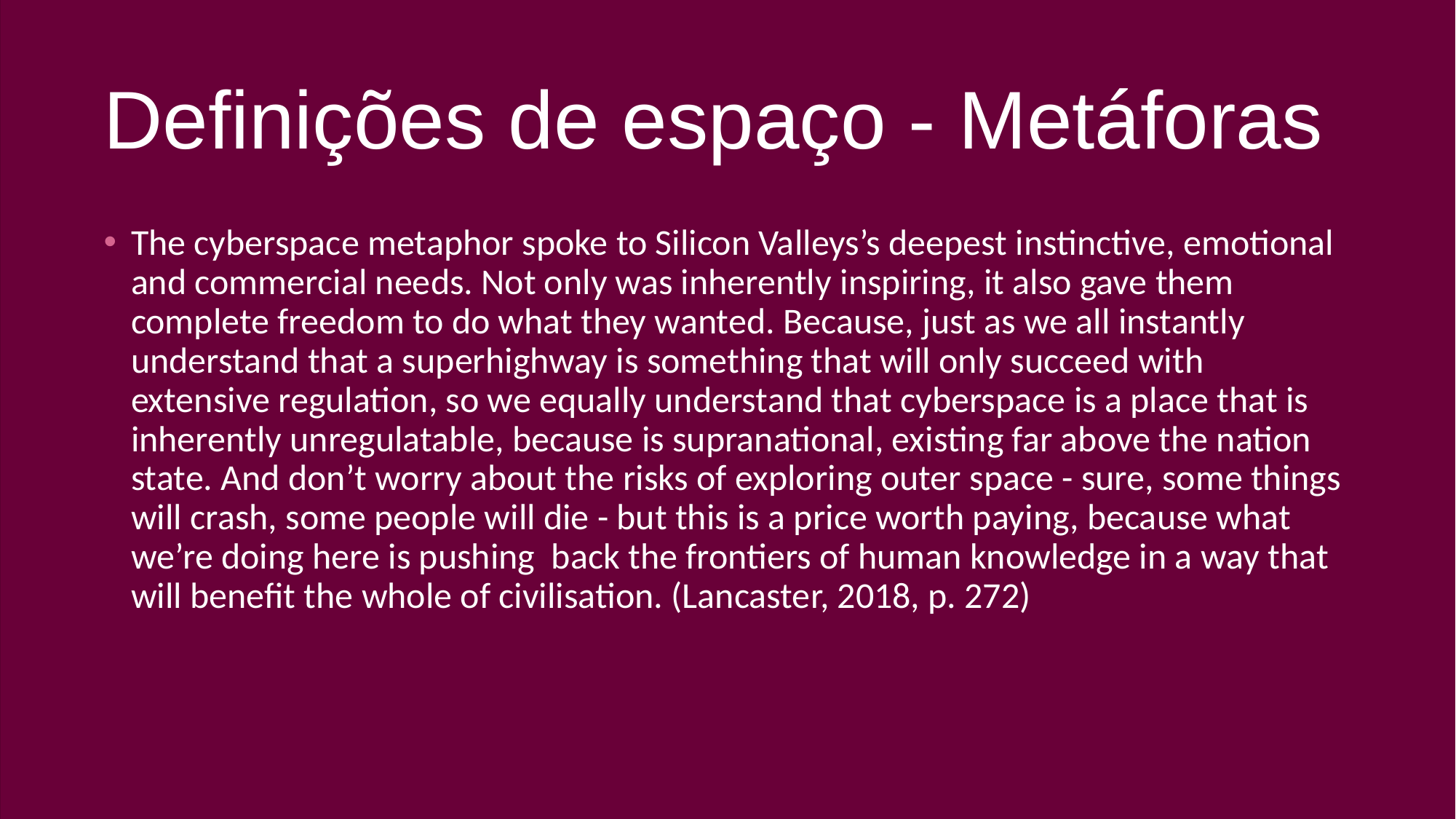

# Definições de espaço - Metáforas
The cyberspace metaphor spoke to Silicon Valleys’s deepest instinctive, emotional and commercial needs. Not only was inherently inspiring, it also gave them complete freedom to do what they wanted. Because, just as we all instantly understand that a superhighway is something that will only succeed with extensive regulation, so we equally understand that cyberspace is a place that is inherently unregulatable, because is supranational, existing far above the nation state. And don’t worry about the risks of exploring outer space - sure, some things will crash, some people will die - but this is a price worth paying, because what we’re doing here is pushing  back the frontiers of human knowledge in a way that will benefit the whole of civilisation. (Lancaster, 2018, p. 272)